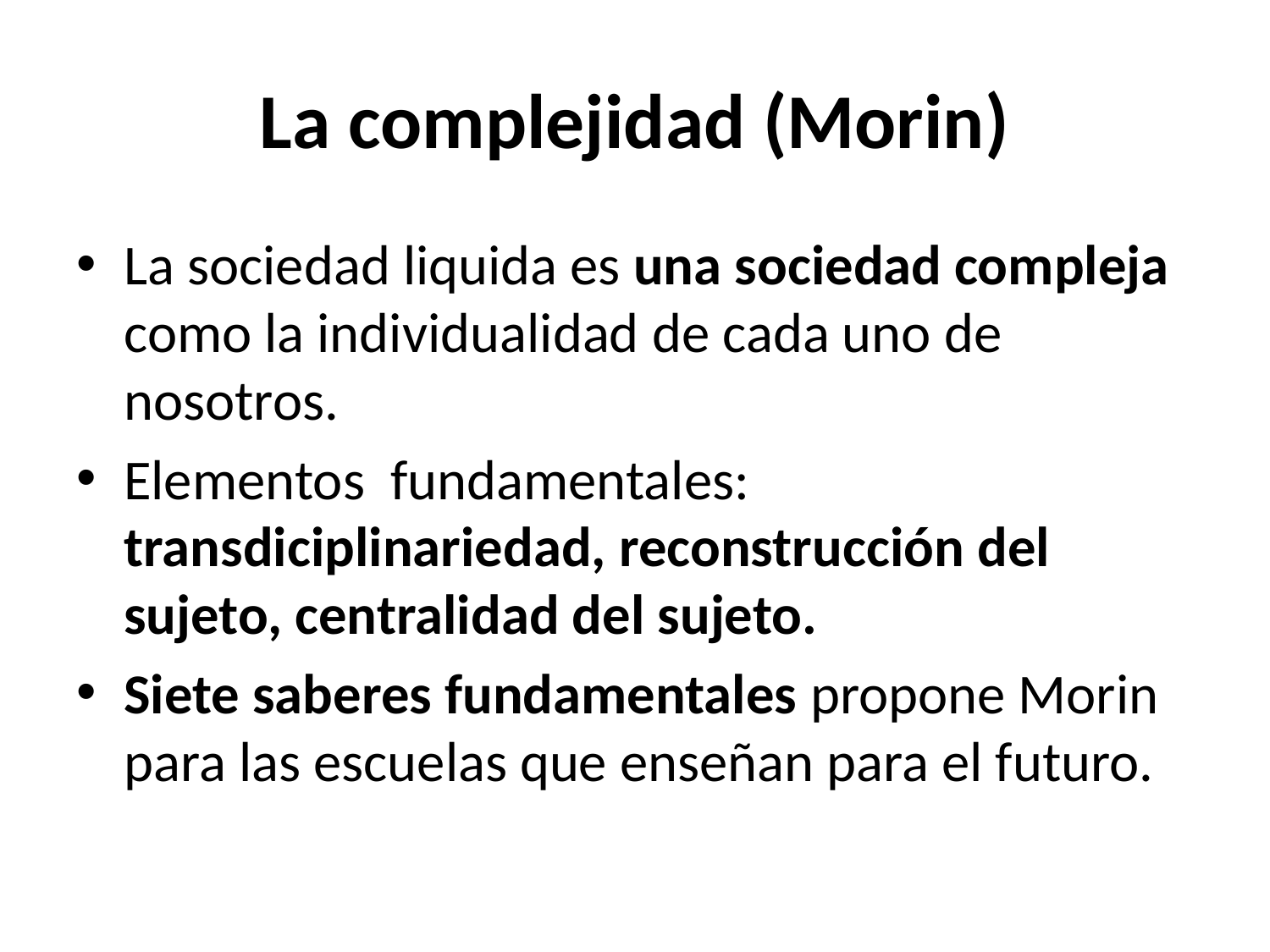

# La complejidad (Morin)
La sociedad liquida es una sociedad compleja como la individualidad de cada uno de nosotros.
Elementos  fundamentales: transdiciplinariedad, reconstrucción del sujeto, centralidad del sujeto.
Siete saberes fundamentales propone Morin para las escuelas que enseñan para el futuro.